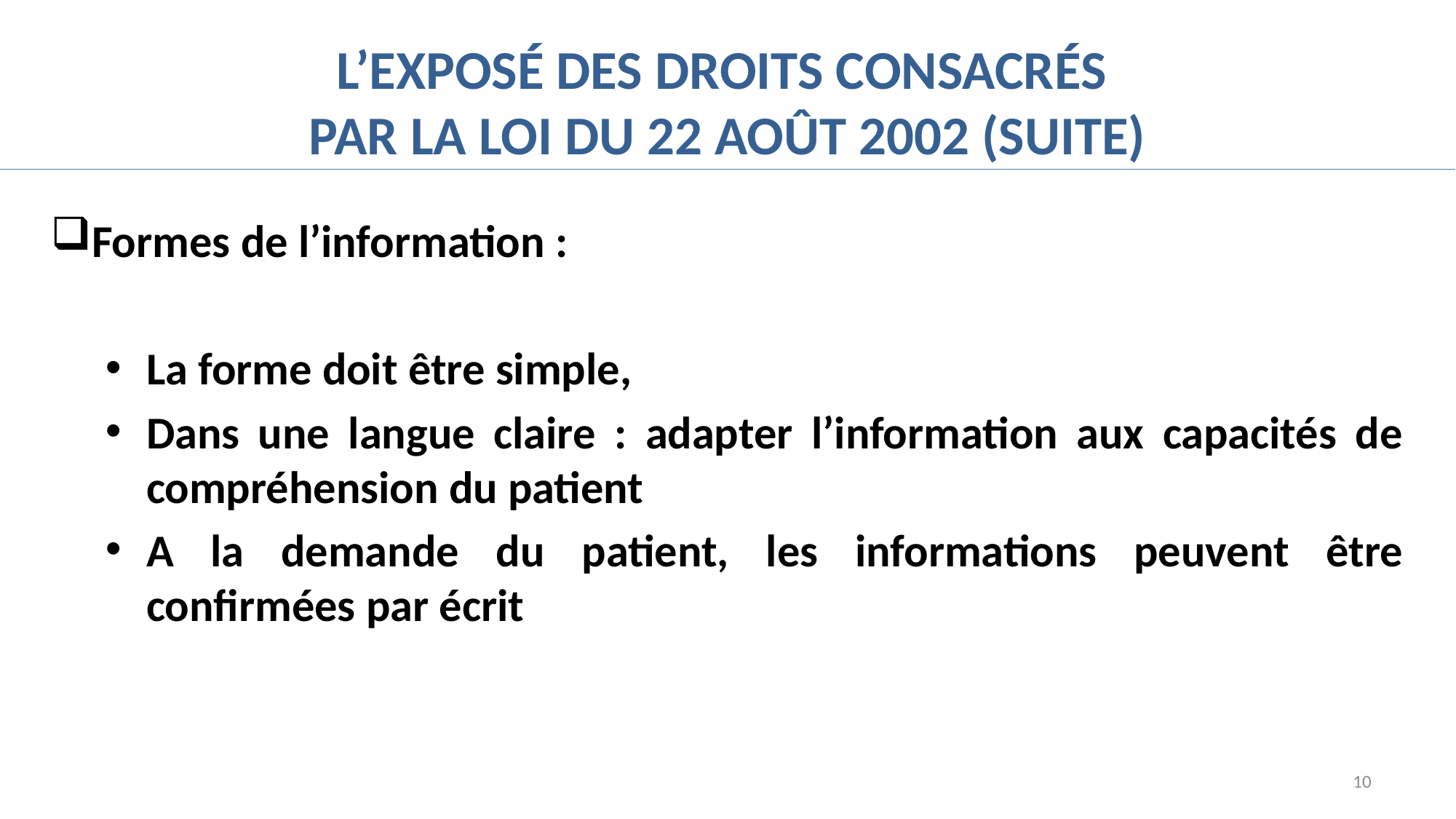

# L’exposé des droits consacrés par la loi du 22 août 2002 (suite)
Formes de l’information :

La forme doit être simple,
Dans une langue claire : adapter l’information aux capacités de compréhension du patient
A la demande du patient, les informations peuvent être confirmées par écrit

10